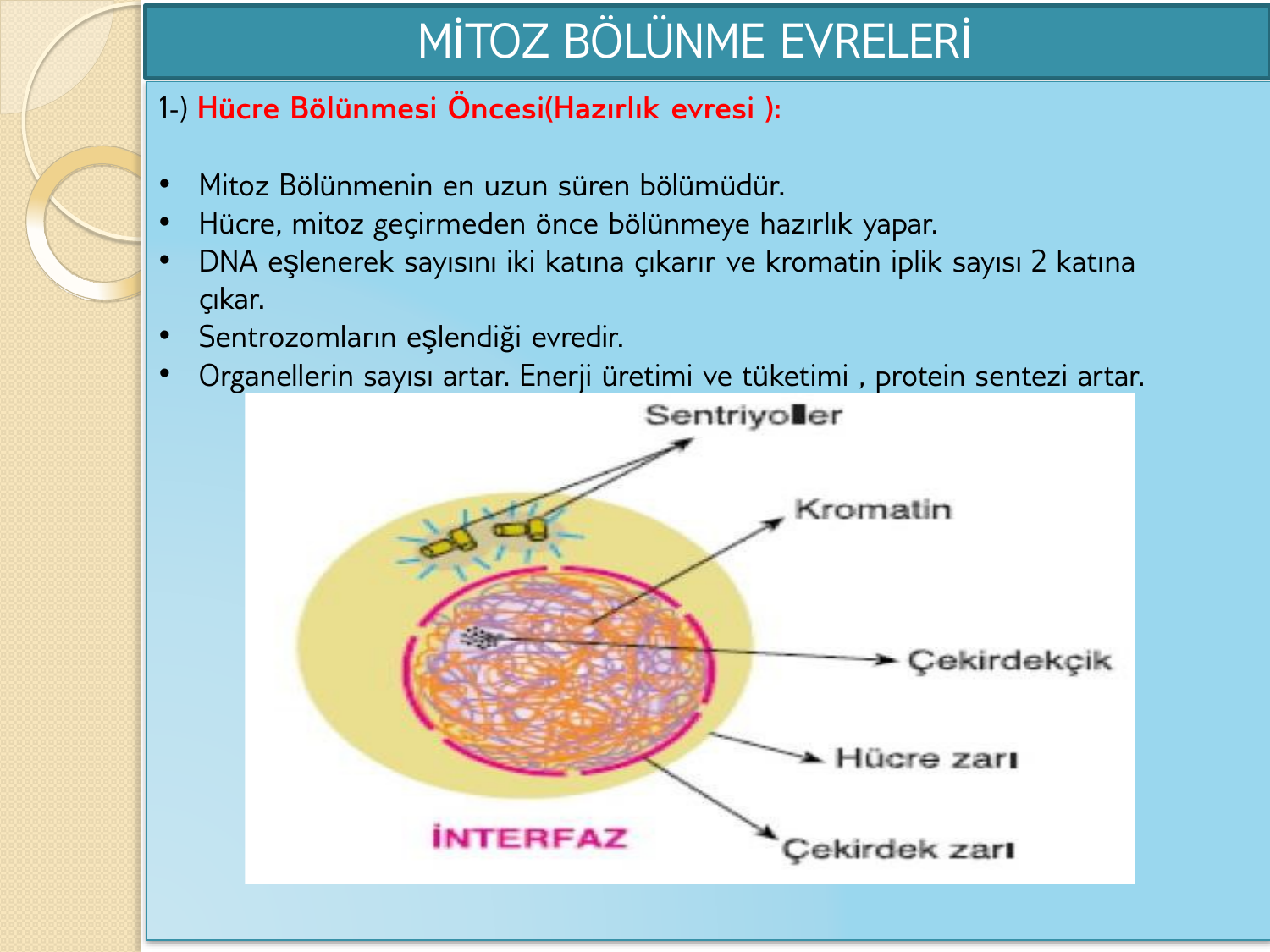

# MİTOZ BÖLÜNME EVRELERİ

1-) Hücre Bölünmesi Öncesi(Hazırlık evresi ):

Mitoz Bölünmenin en uzun süren bölümüdür.
Hücre, mitoz geçirmeden önce bölünmeye hazırlık yapar.
DNA eşlenerek sayısını iki katına çıkarır ve kromatin iplik sayısı 2 katına çıkar.
Sentrozomların eşlendiği evredir.
Organellerin sayısı artar. Enerji üretimi ve tüketimi , protein sentezi artar.